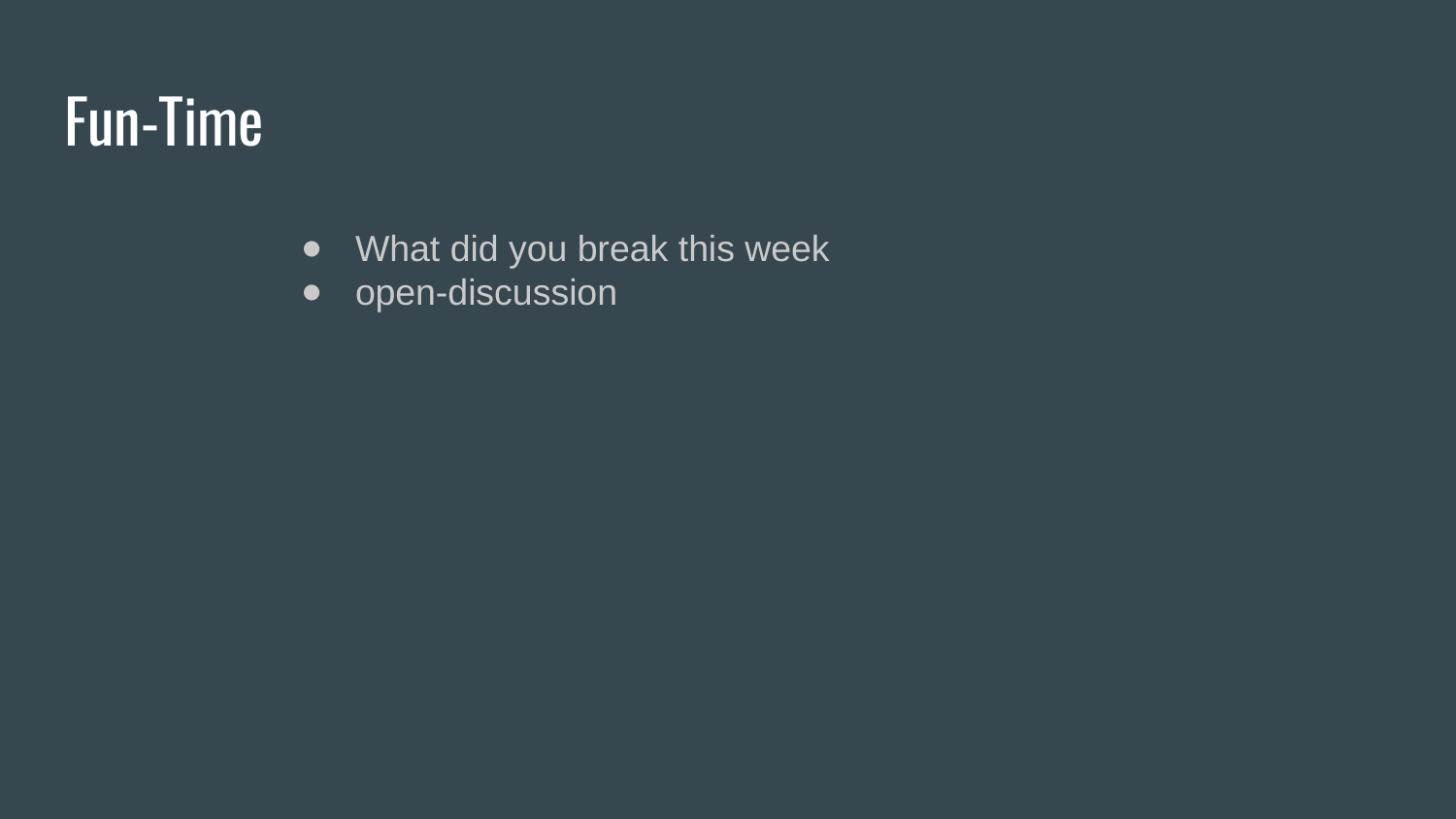

# Fun-Time
What did you break this week
open-discussion